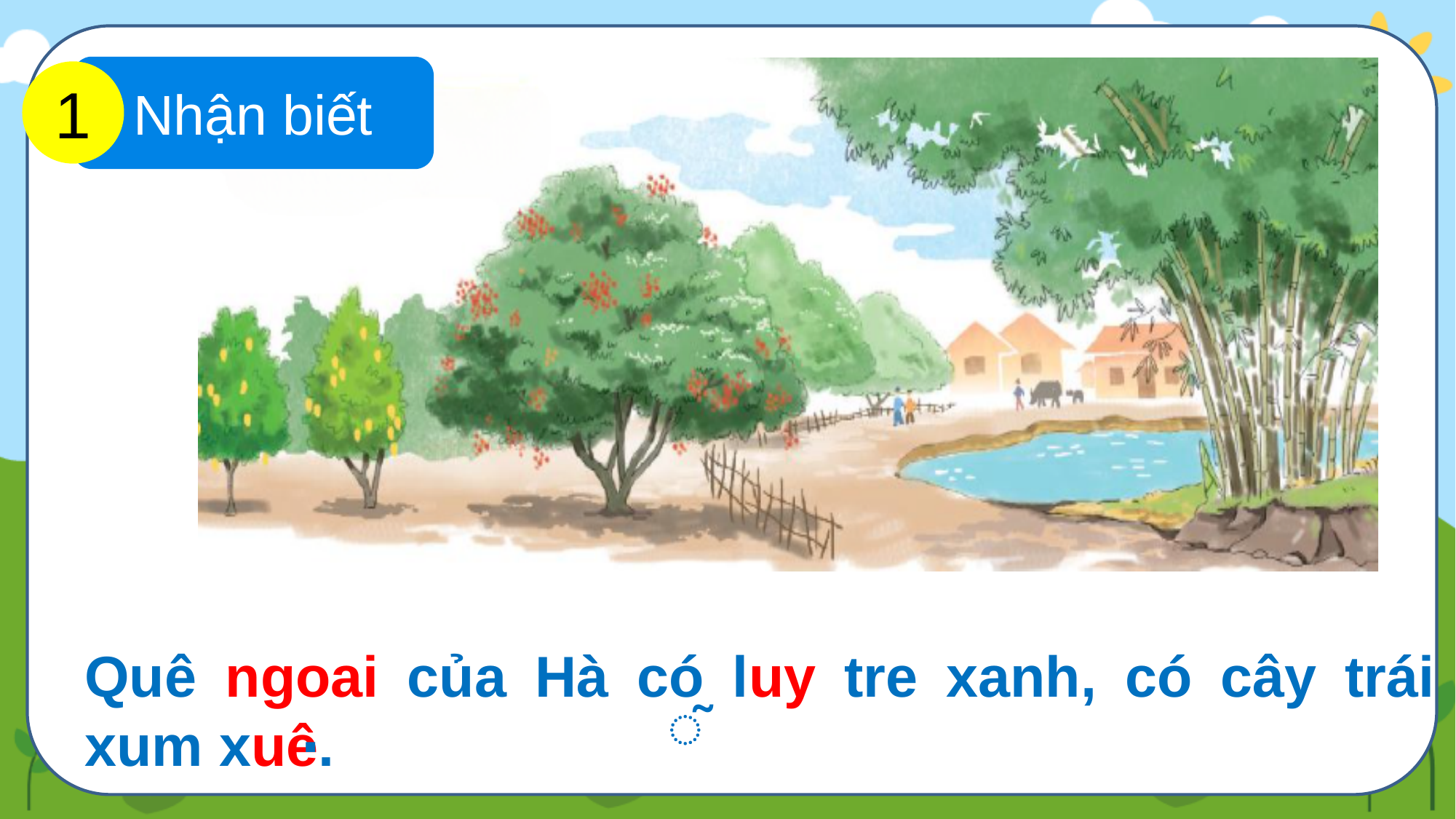

Nhận biết
1

Quê ngoai của Hà có luy tre xanh, có cây trái xum xuê.
͂
.